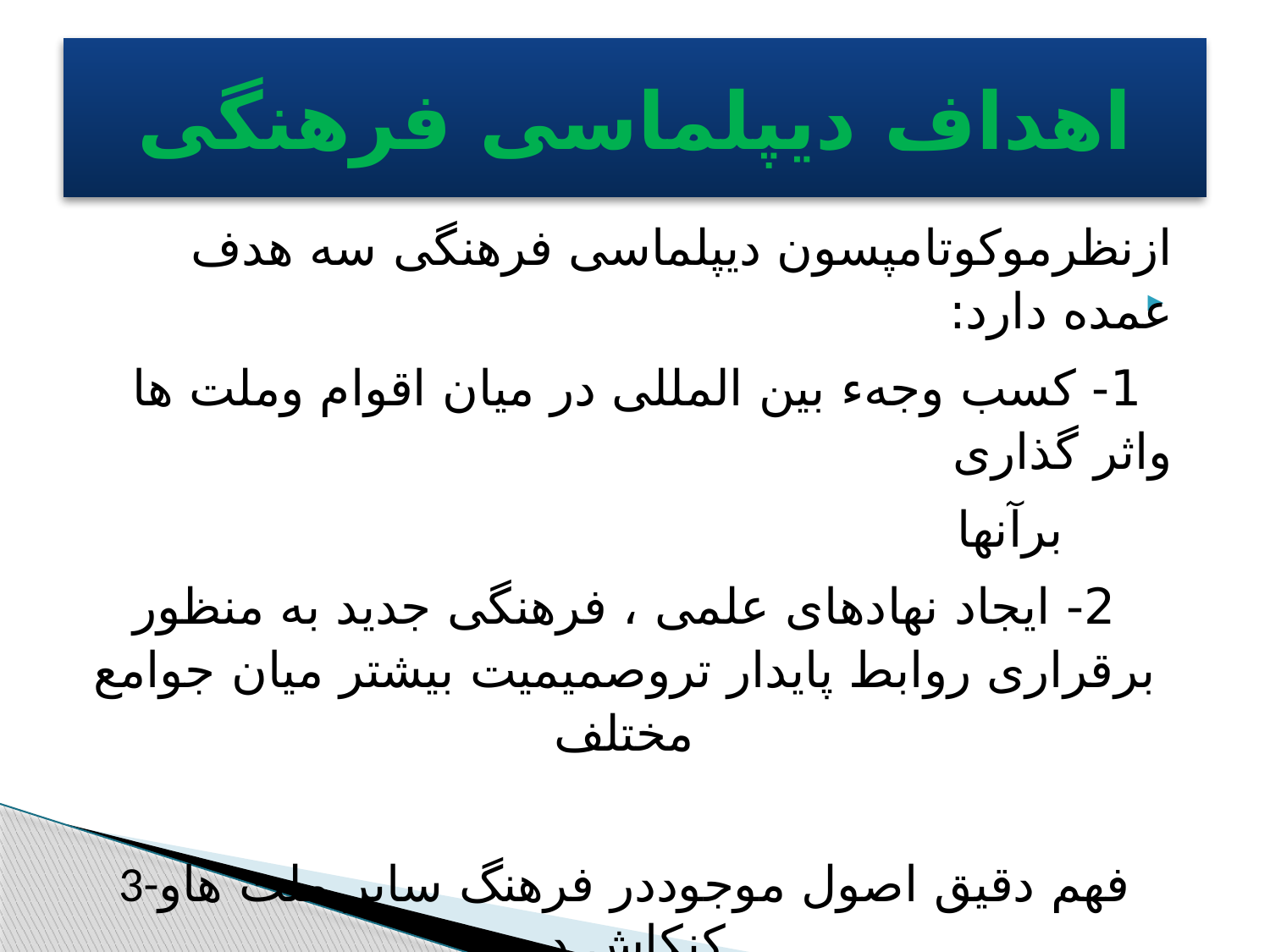

# اهداف دیپلماسی فرهنگی

ازنظرموکوتامپسون دیپلماسی فرهنگی سه هدف عمده دارد:
  1- کسب وجهء بین المللی در میان اقوام وملت ها واثر گذاری
       برآنها
2- ایجاد نهادهای علمی ، فرهنگی جدید به منظور برقراری روابط پایدار تروصمیمیت بیشتر میان جوامع مختلف

3-فهم دقیق اصول موجوددر فرهنگ سایر ملت هاو کنکاش در
    ریشه های فرهنگی واجتماعی دیگر جوامع با هدف ارتقاء
          درک متقابل میان ملت ها